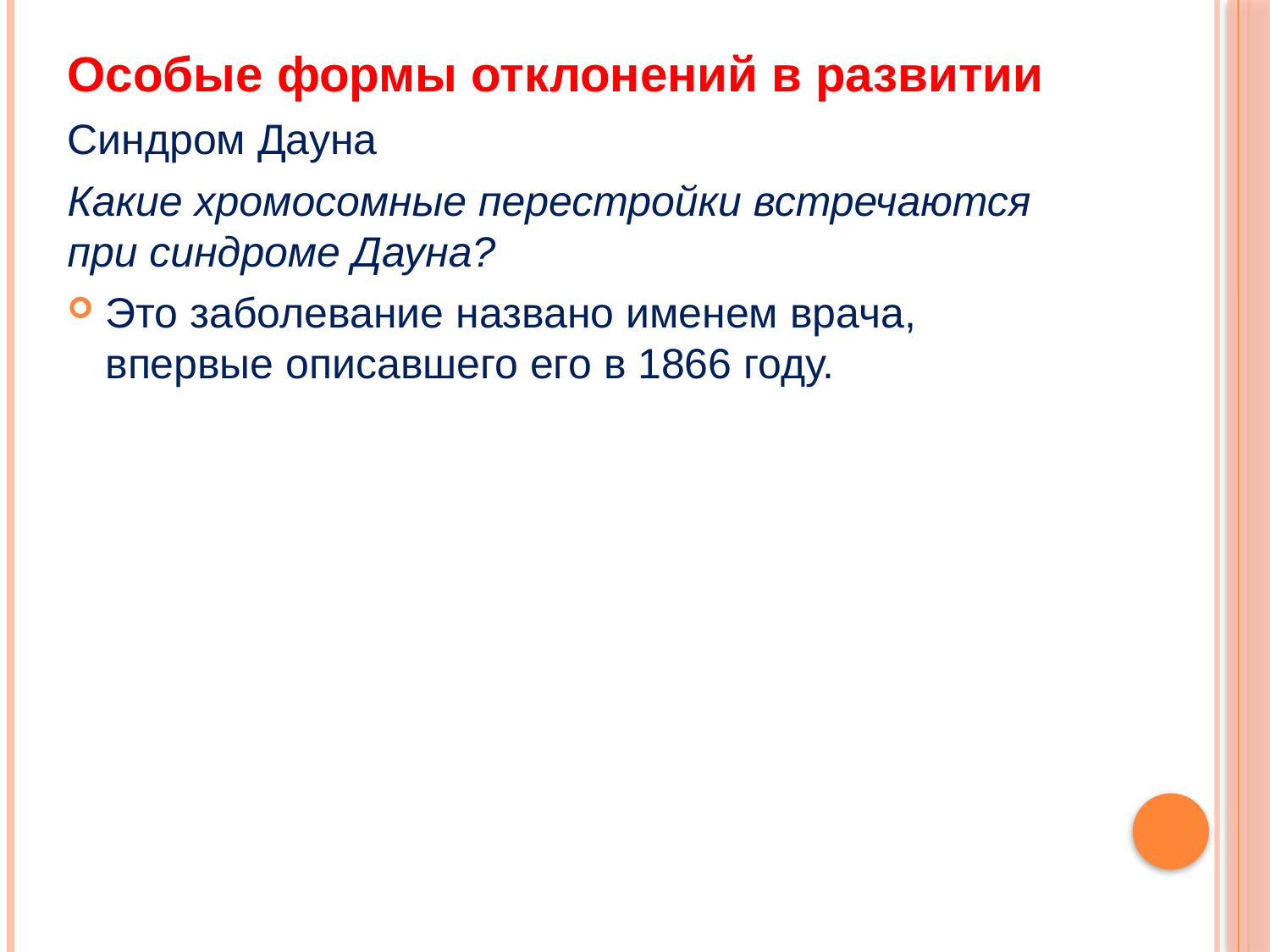

Особые формы отклонений в развитии
Синдром Дауна
Какие хромосомные перестройки встречаются при син­дроме Дауна?
Это заболевание названо именем врача, впервые описавшего его в 1866 году.